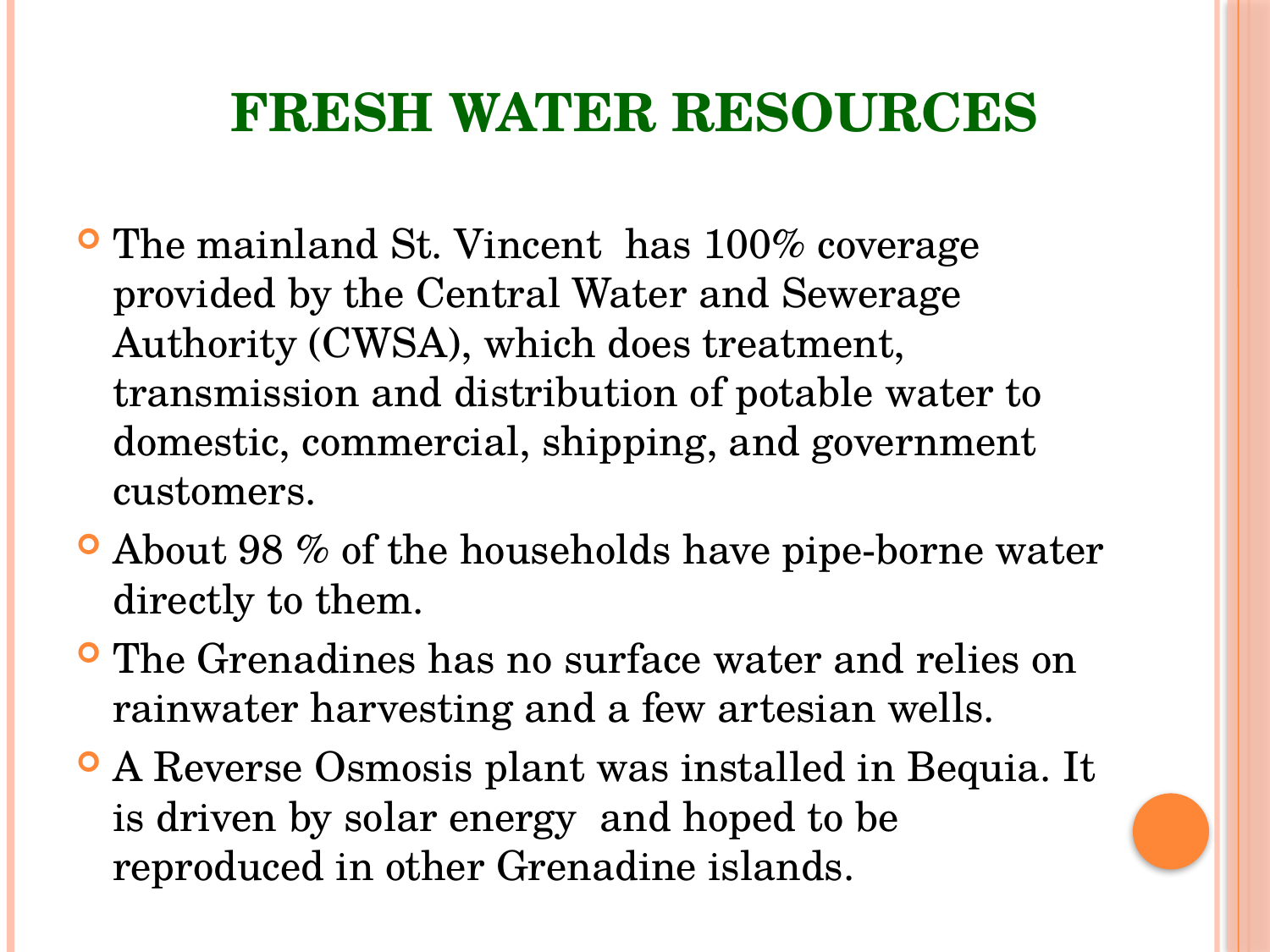

# Fresh Water Resources
The mainland St. Vincent  has 100% coverage provided by the Central Water and Sewerage Authority (CWSA), which does treatment, transmission and distribution of potable water to domestic, commercial, shipping, and government customers.
About 98 % of the households have pipe-borne water directly to them.
The Grenadines has no surface water and relies on rainwater harvesting and a few artesian wells.
A Reverse Osmosis plant was installed in Bequia. It is driven by solar energy  and hoped to be reproduced in other Grenadine islands.